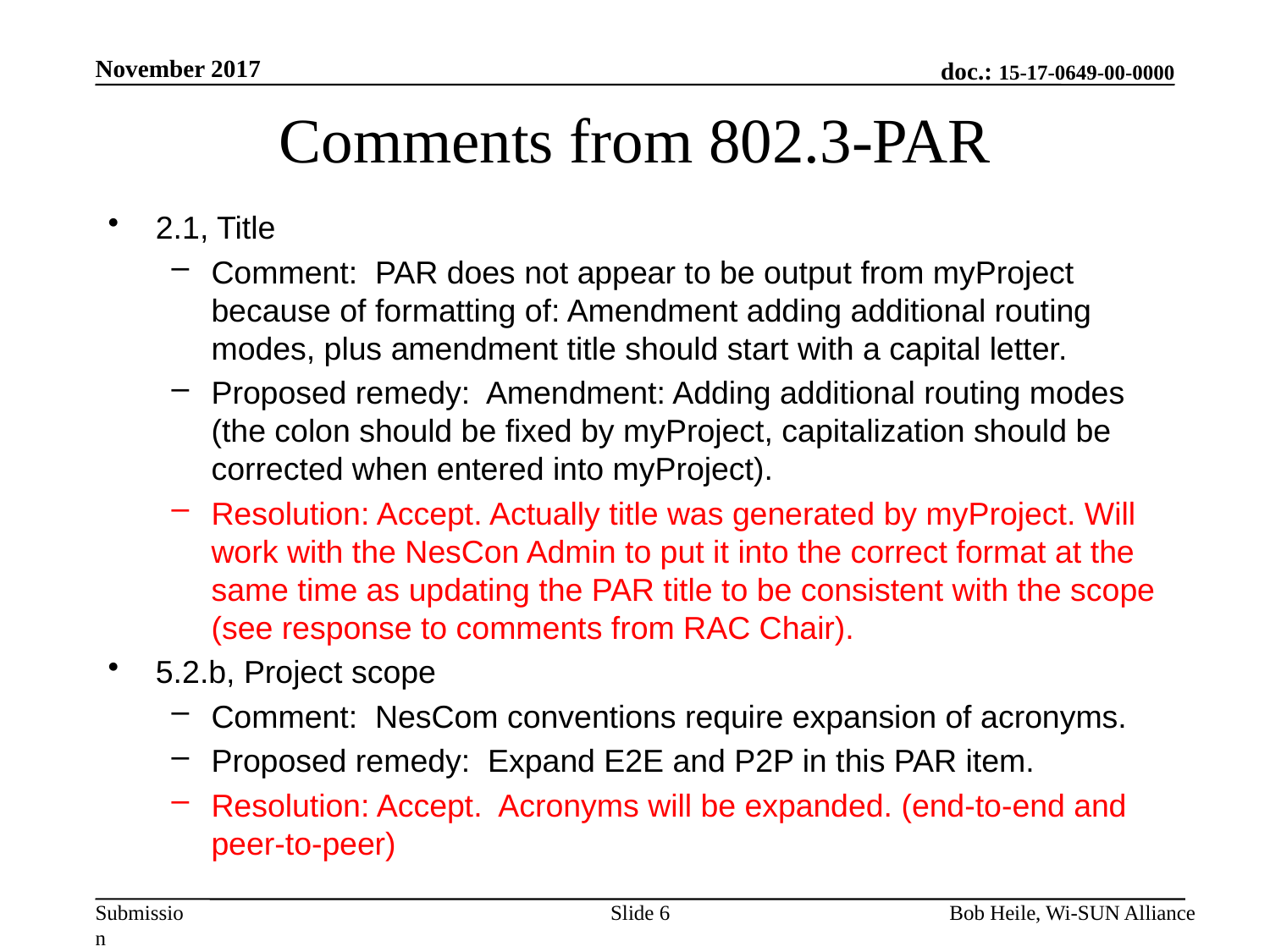

November 2017
# Comments from 802.3-PAR
2.1, Title
Comment:  PAR does not appear to be output from myProject because of formatting of: Amendment adding additional routing modes, plus amendment title should start with a capital letter.
Proposed remedy:  Amendment: Adding additional routing modes  (the colon should be fixed by myProject, capitalization should be corrected when entered into myProject).
Resolution: Accept. Actually title was generated by myProject. Will work with the NesCon Admin to put it into the correct format at the same time as updating the PAR title to be consistent with the scope (see response to comments from RAC Chair).
5.2.b, Project scope
Comment:  NesCom conventions require expansion of acronyms.
Proposed remedy:  Expand E2E and P2P in this PAR item.
Resolution: Accept.  Acronyms will be expanded. (end-to-end and peer-to-peer)

Slide 6
Bob Heile, Wi-SUN Alliance